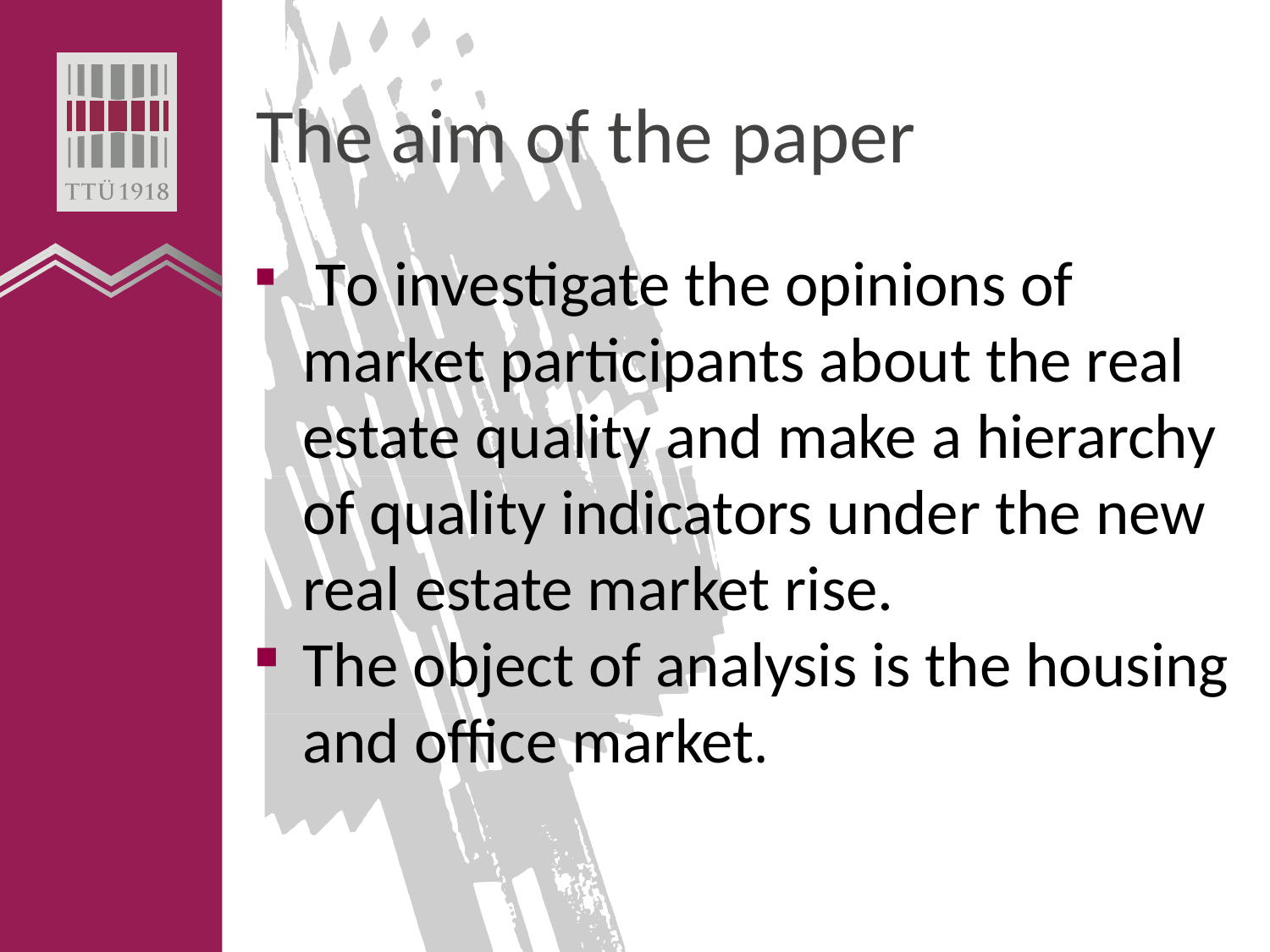

# The aim of the paper
 To investigate the opinions of market participants about the real estate quality and make a hierarchy of quality indicators under the new real estate market rise.
The object of analysis is the housing and office market.